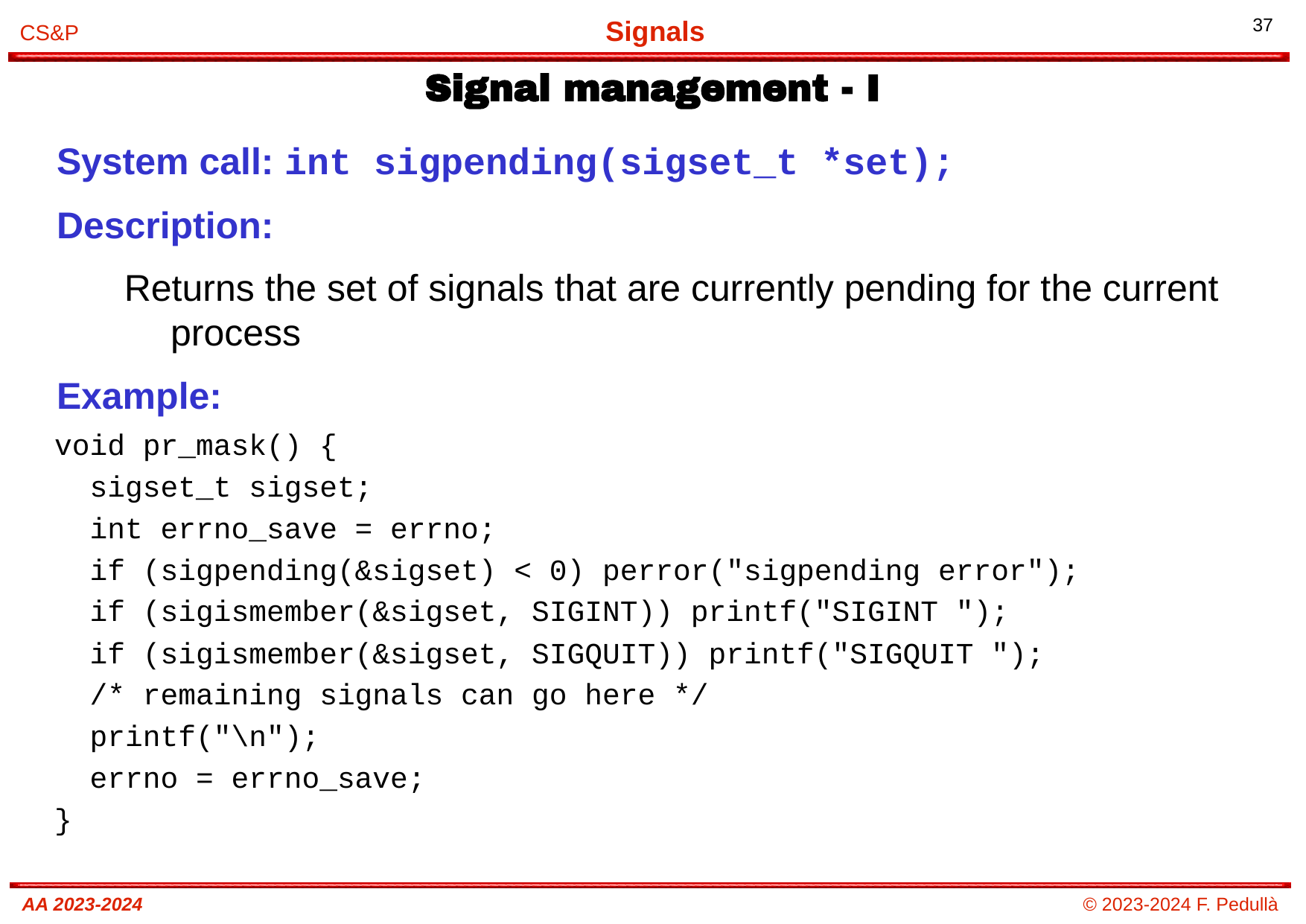

# Signal management - I
System call: int sigpending(sigset_t *set);
Description:
Returns the set of signals that are currently pending for the current process
Example:
void pr_mask() {
  sigset_t sigset;
  int errno_save = errno;
  if (sigpending(&sigset) < 0) perror("sigpending error");
  if (sigismember(&sigset, SIGINT)) printf("SIGINT ");
  if (sigismember(&sigset, SIGQUIT)) printf("SIGQUIT ");
  /* remaining signals can go here */
  printf("\n");
  errno = errno_save;
}